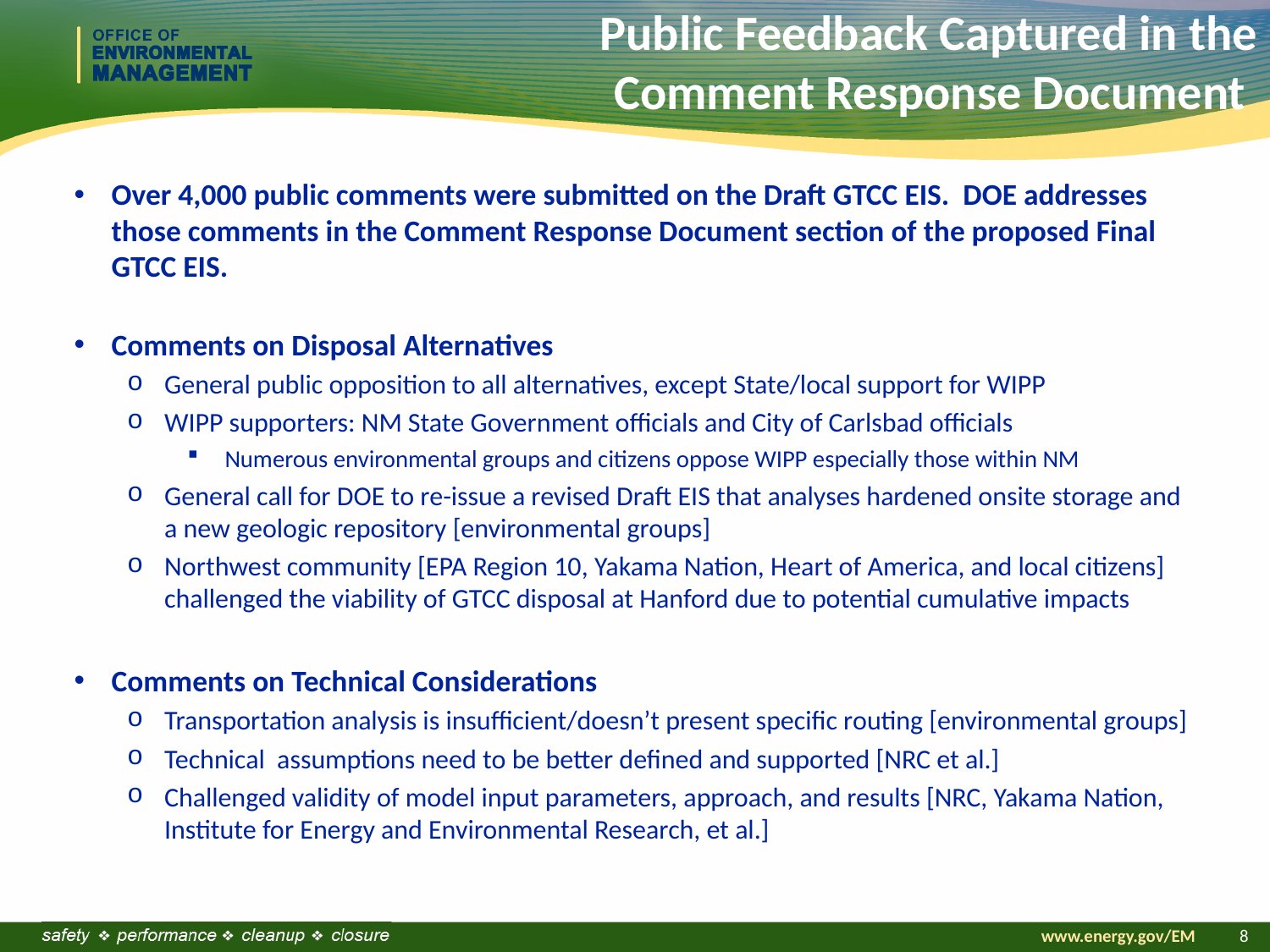

# Public Feedback Captured in the Comment Response Document
Over 4,000 public comments were submitted on the Draft GTCC EIS.  DOE addresses those comments in the Comment Response Document section of the proposed Final GTCC EIS.

Comments on Disposal Alternatives
General public opposition to all alternatives, except State/local support for WIPP
WIPP supporters: NM State Government officials and City of Carlsbad officials
Numerous environmental groups and citizens oppose WIPP especially those within NM
General call for DOE to re-issue a revised Draft EIS that analyses hardened onsite storage and a new geologic repository [environmental groups]
Northwest community [EPA Region 10, Yakama Nation, Heart of America, and local citizens] challenged the viability of GTCC disposal at Hanford due to potential cumulative impacts

Comments on Technical Considerations
Transportation analysis is insufficient/doesn’t present specific routing [environmental groups]
Technical  assumptions need to be better defined and supported [NRC et al.]
Challenged validity of model input parameters, approach, and results [NRC, Yakama Nation, Institute for Energy and Environmental Research, et al.]